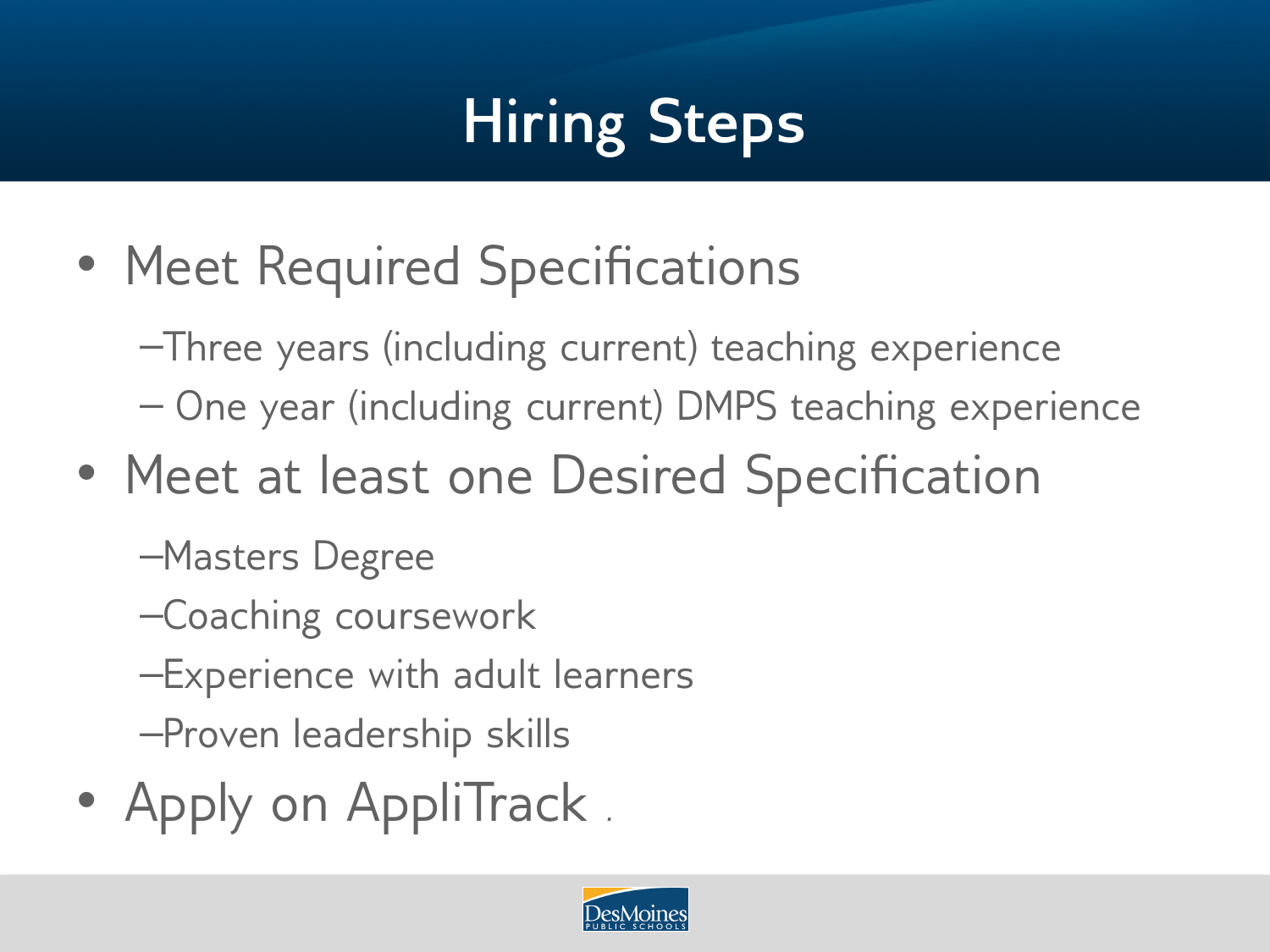

# Hiring Steps
Meet Required Specifications
Three years (including current) teaching experience
 One year (including current) DMPS teaching experience
Meet at least one Desired Specification
Masters Degree
Coaching coursework
Experience with adult learners
Proven leadership skills
Apply on AppliTrack .